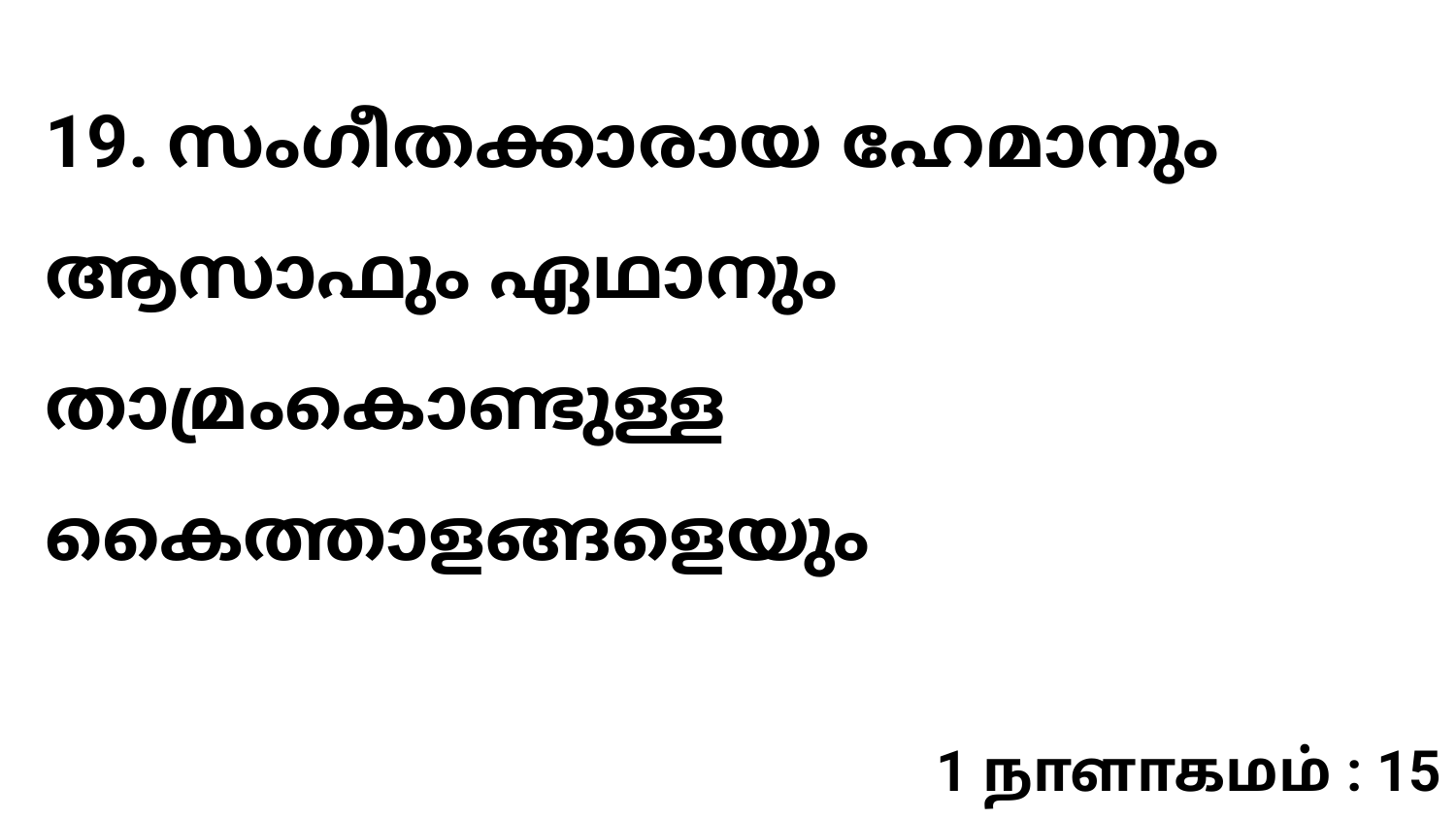

19. സംഗീതക്കാരായ ഹേമാനും ആസാഫും ഏഥാനും താമ്രംകൊണ്ടുള്ള കൈത്താളങ്ങളെയും
1 நாளாகமம் : 15